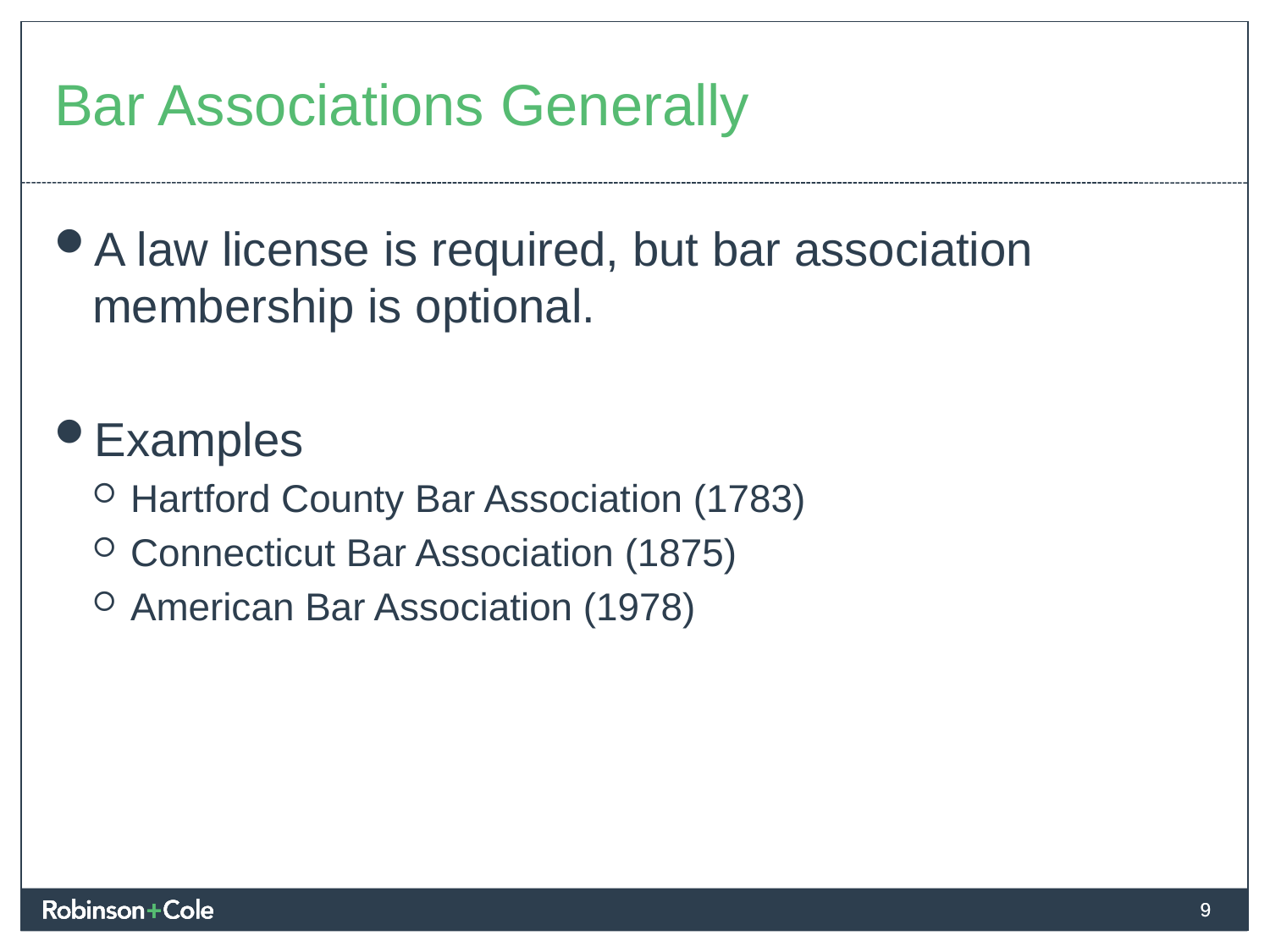

# Bar Associations Generally
A law license is required, but bar association membership is optional.

Examples
Hartford County Bar Association (1783)
Connecticut Bar Association (1875)
American Bar Association (1978)